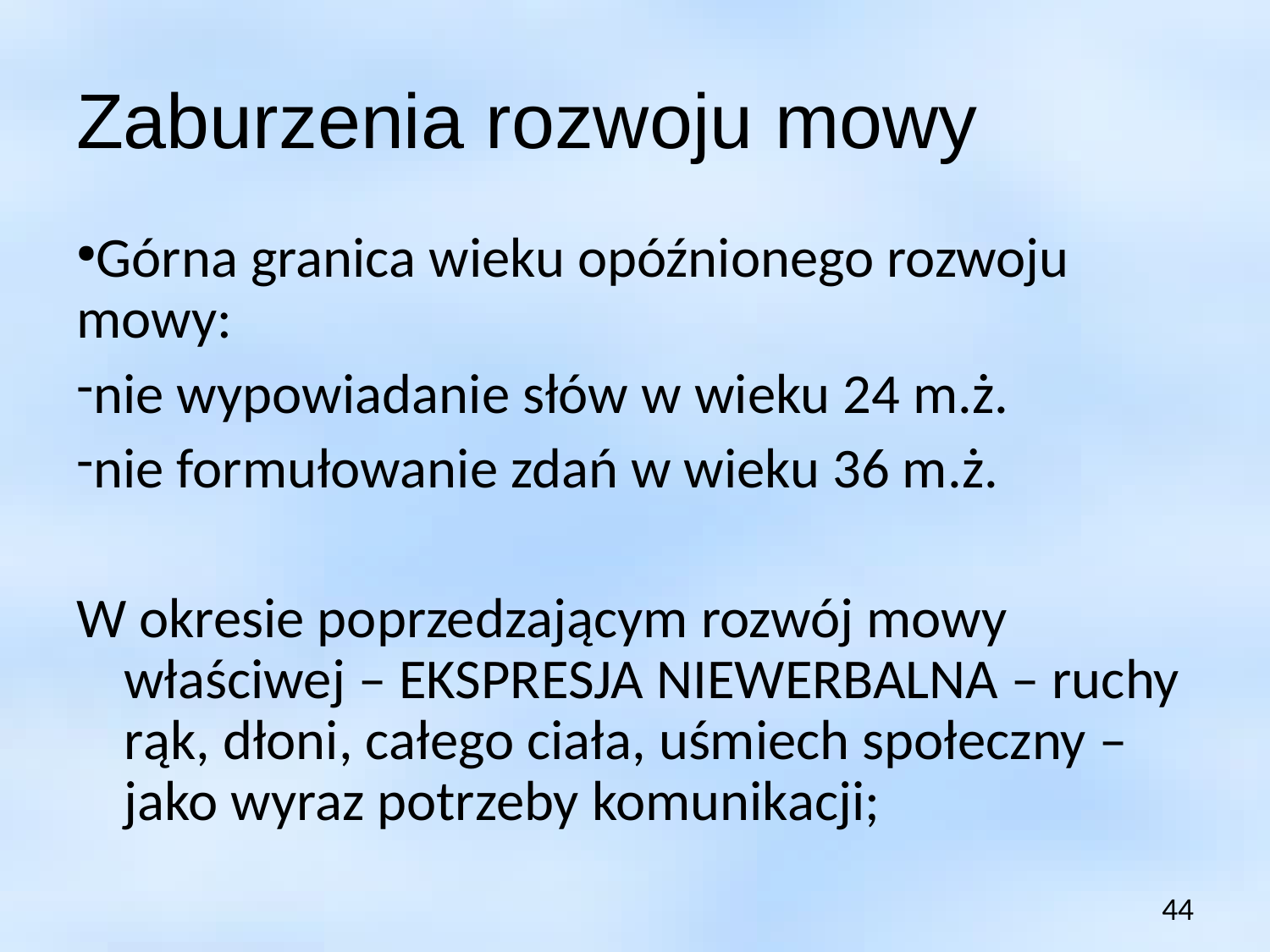

Zaburzenia rozwoju mowy
Górna granica wieku opóźnionego rozwoju mowy:
nie wypowiadanie słów w wieku 24 m.ż.
nie formułowanie zdań w wieku 36 m.ż.

W okresie poprzedzającym rozwój mowy właściwej – EKSPRESJA NIEWERBALNA – ruchy rąk, dłoni, całego ciała, uśmiech społeczny – jako wyraz potrzeby komunikacji;

44